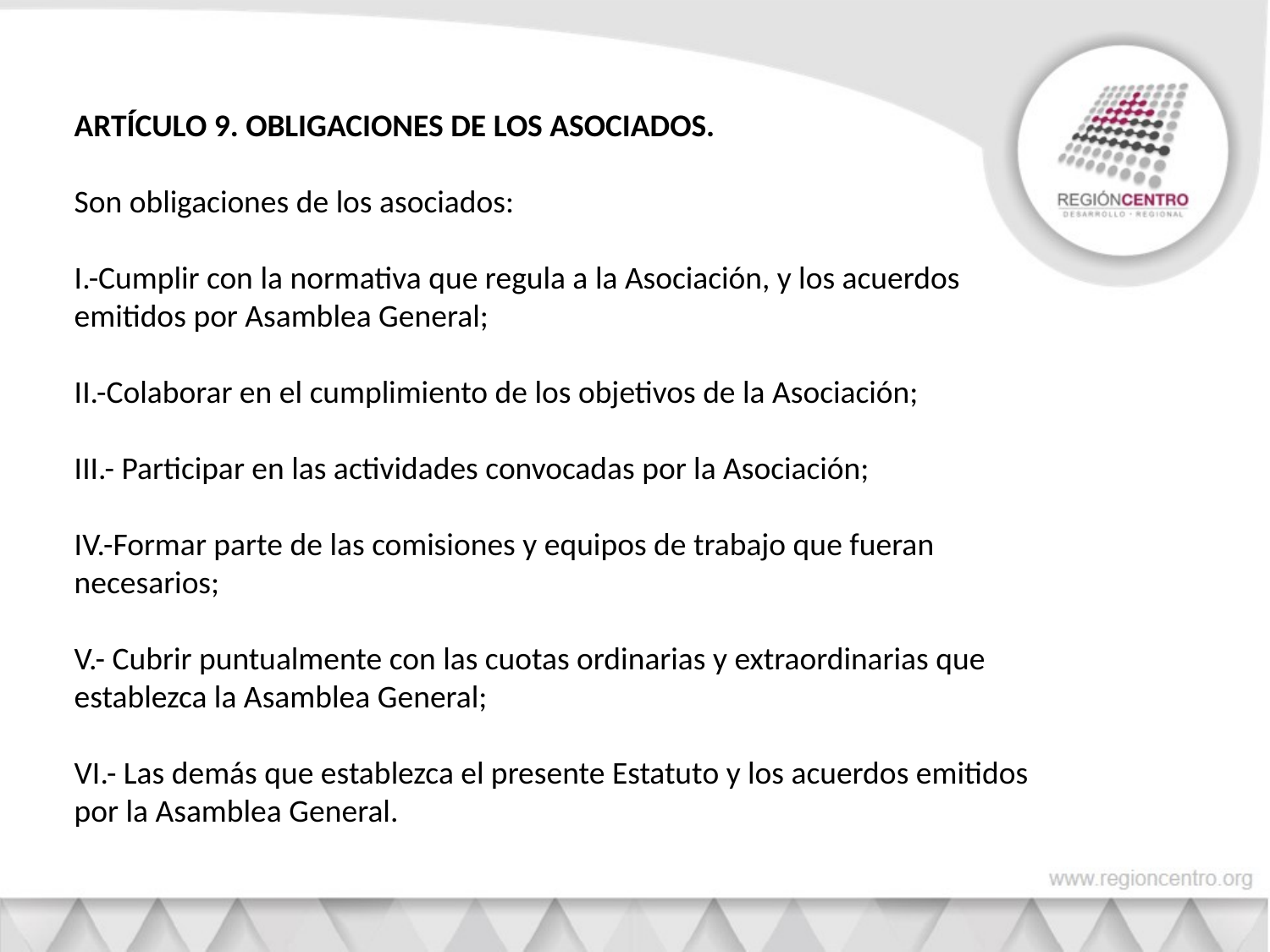

ARTÍCULO 9. OBLIGACIONES DE LOS ASOCIADOS.

Son obligaciones de los asociados:

I.-Cumplir con la normativa que regula a la Asociación, y los acuerdos emitidos por Asamblea General;

II.-Colaborar en el cumplimiento de los objetivos de la Asociación;

III.- Participar en las actividades convocadas por la Asociación;

IV.-Formar parte de las comisiones y equipos de trabajo que fueran necesarios;

V.- Cubrir puntualmente con las cuotas ordinarias y extraordinarias que establezca la Asamblea General;

VI.- Las demás que establezca el presente Estatuto y los acuerdos emitidos por la Asamblea General.